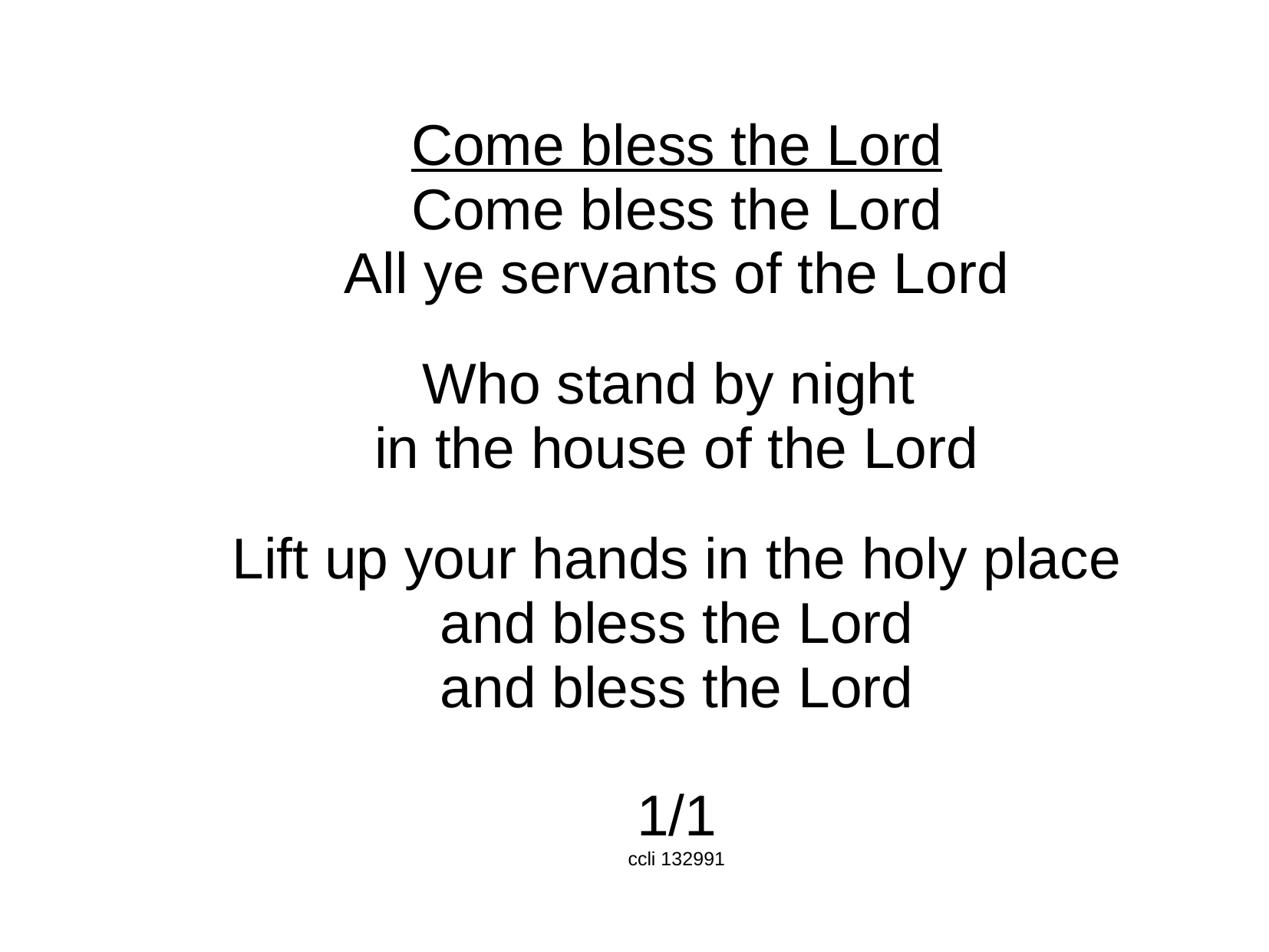

Come bless the Lord
Come bless the Lord
All ye servants of the Lord

Who stand by night
in the house of the Lord

Lift up your hands in the holy place
and bless the Lord
and bless the Lord

1/1
ccli 132991